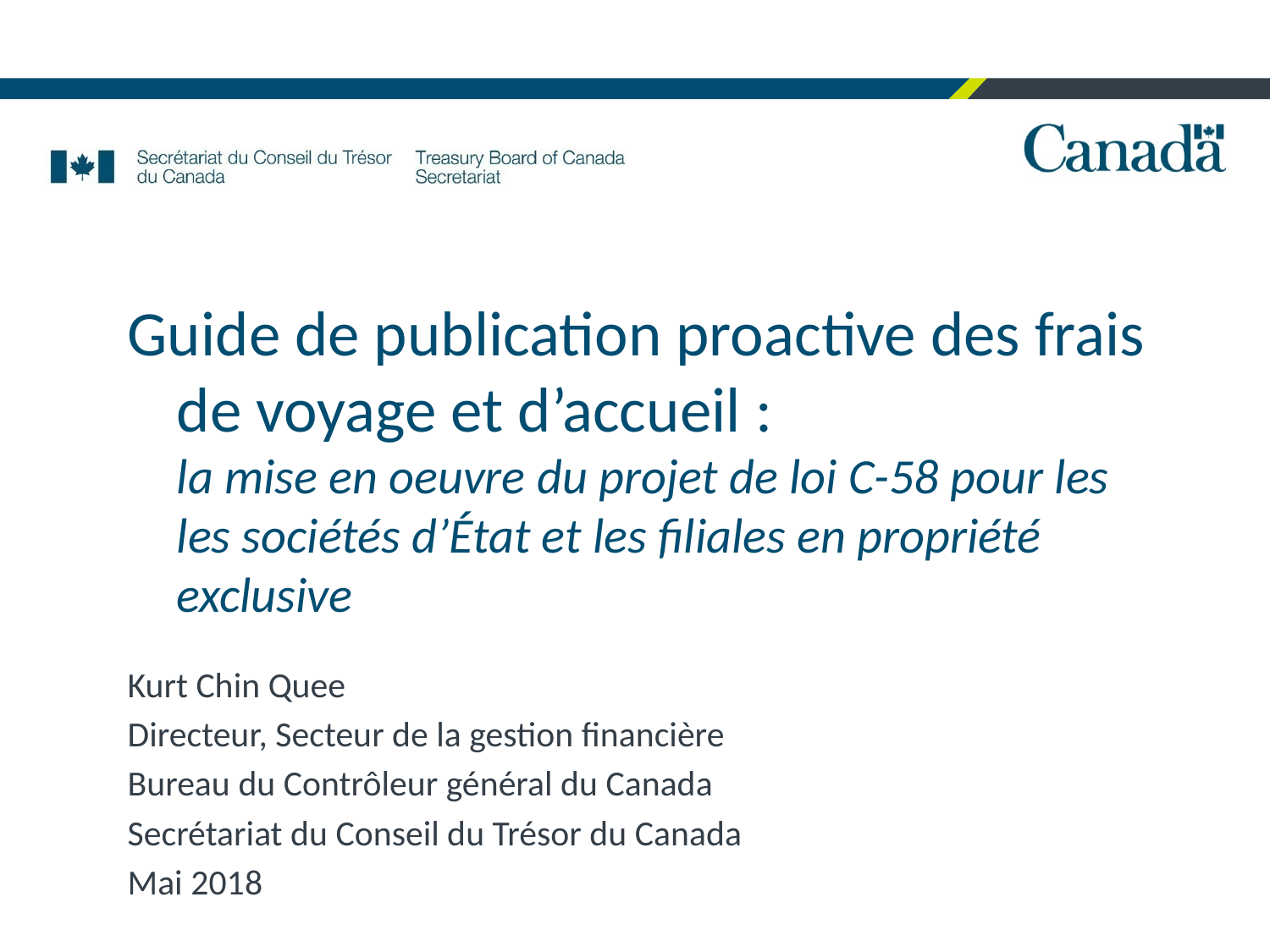

# Guide de publication proactive des frais de voyage et d’accueil : la mise en oeuvre du projet de loi C-58 pour les les sociétés d’État et les filiales en propriété exclusive
Kurt Chin Quee
Directeur, Secteur de la gestion financière
Bureau du Contrôleur général du Canada
Secrétariat du Conseil du Trésor du Canada
Mai 2018